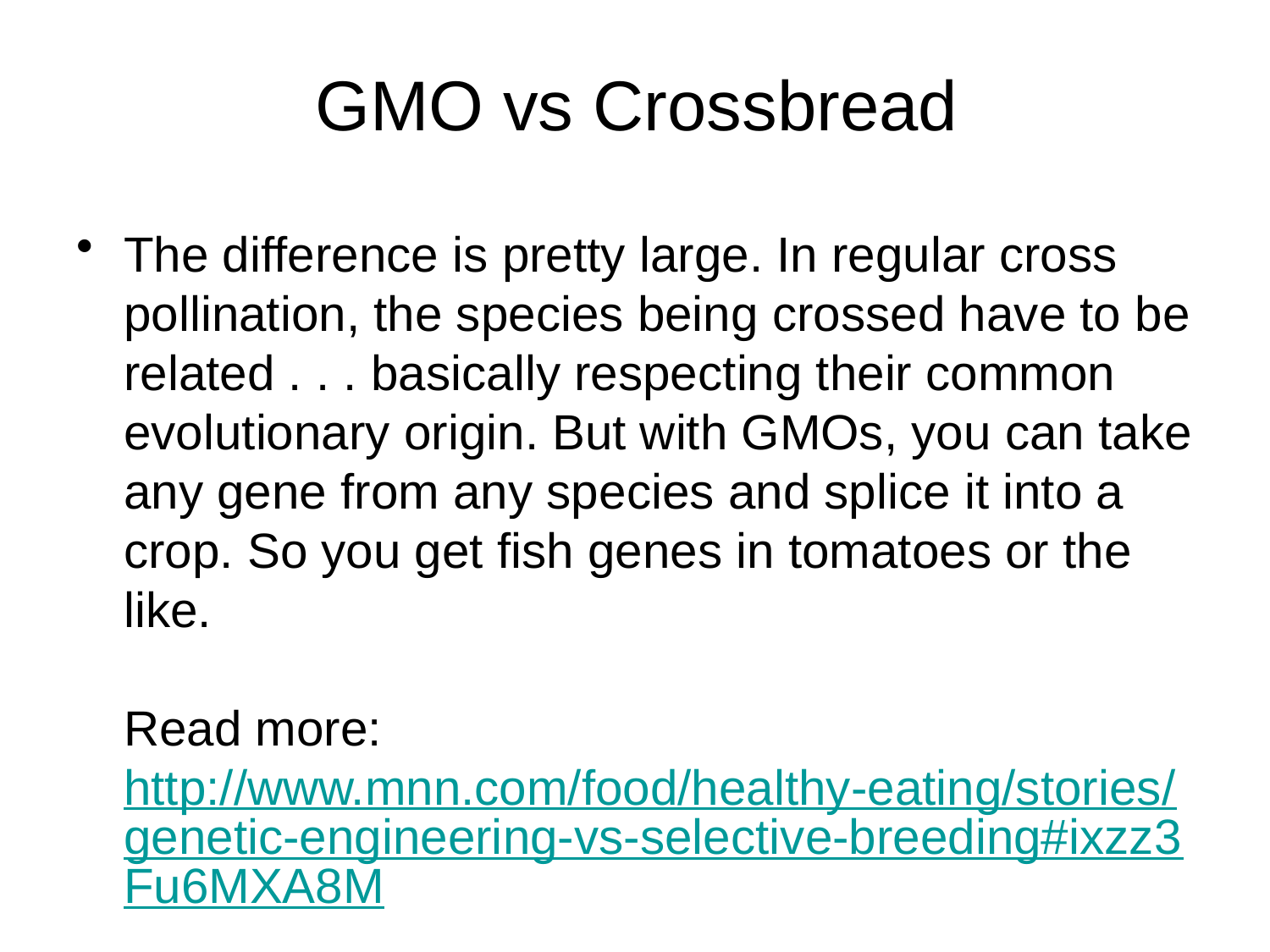

# GMO vs Crossbread
The difference is pretty large. In regular cross pollination, the species being crossed have to be related . . . basically respecting their common evolutionary origin. But with GMOs, you can take any gene from any species and splice it into a crop. So you get fish genes in tomatoes or the like.
Read more: http://www.mnn.com/food/healthy-eating/stories/genetic-engineering-vs-selective-breeding#ixzz3Fu6MXA8M